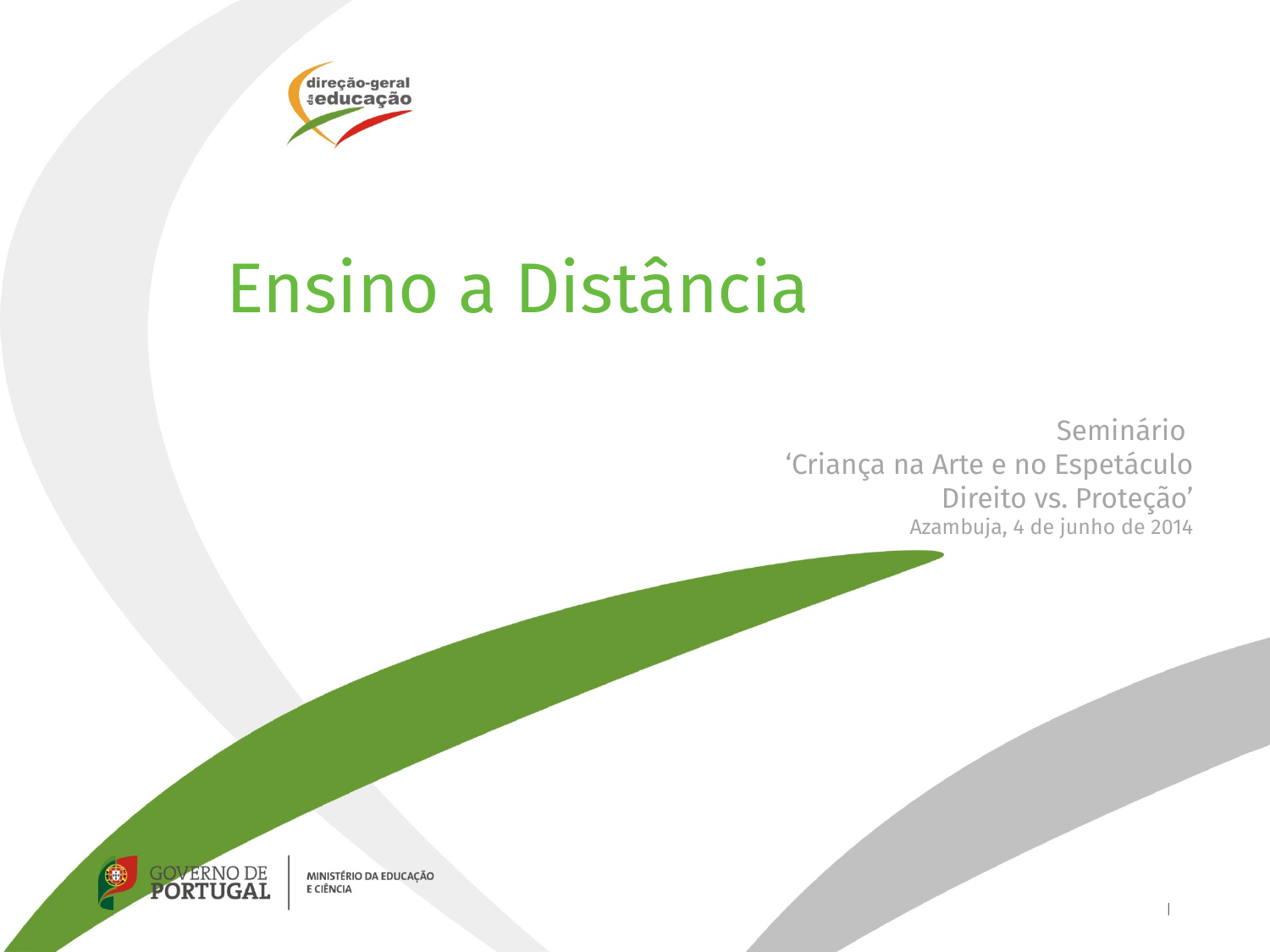

Ensino a Distância

Seminário
‘Criança na Arte e no Espetáculo
Direito vs. Proteção’
Azambuja, 4 de junho de 2014
  |